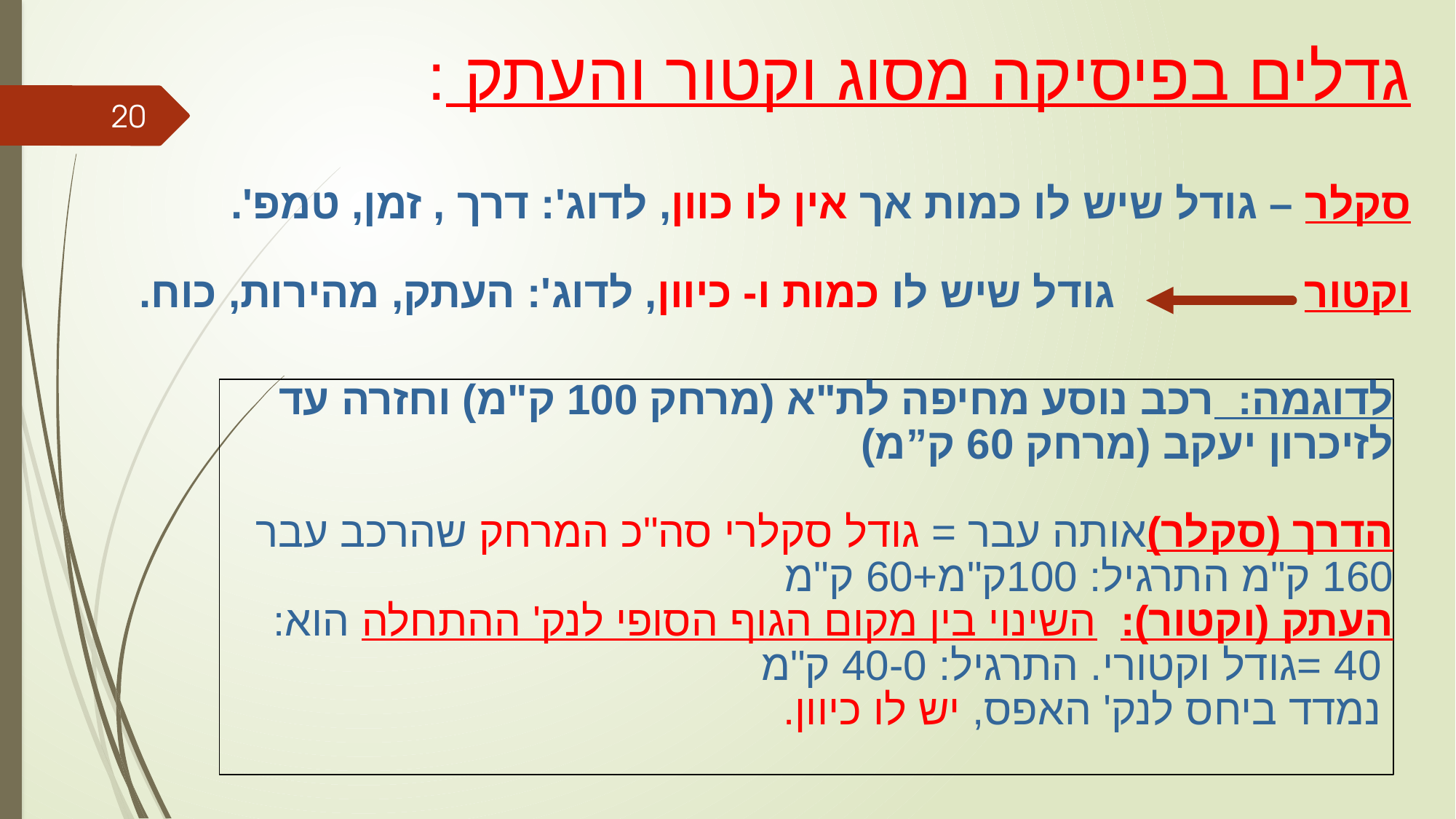

גדלים בפיסיקה מסוג וקטור והעתק :
סקלר – גודל שיש לו כמות אך אין לו כוון, לדוג': דרך , זמן, טמפ'.
וקטור                גודל שיש לו כמות ו- כיוון, לדוג': העתק, מהירות, כוח.

20
לדוגמה:  רכב נוסע מחיפה לת"א (מרחק 100 ק"מ) וחזרה עד לזיכרון יעקב (מרחק 60 ק”מ)
הדרך (סקלר)אותה עבר = גודל סקלרי סה"כ המרחק שהרכב עבר 160 ק"מ התרגיל: 100ק"מ+60 ק"מ
העתק (וקטור):  השינוי בין מקום הגוף הסופי לנק' ההתחלה הוא:
 40 =גודל וקטורי. התרגיל: 40-0 ק"מ
 נמדד ביחס לנק' האפס, יש לו כיוון.